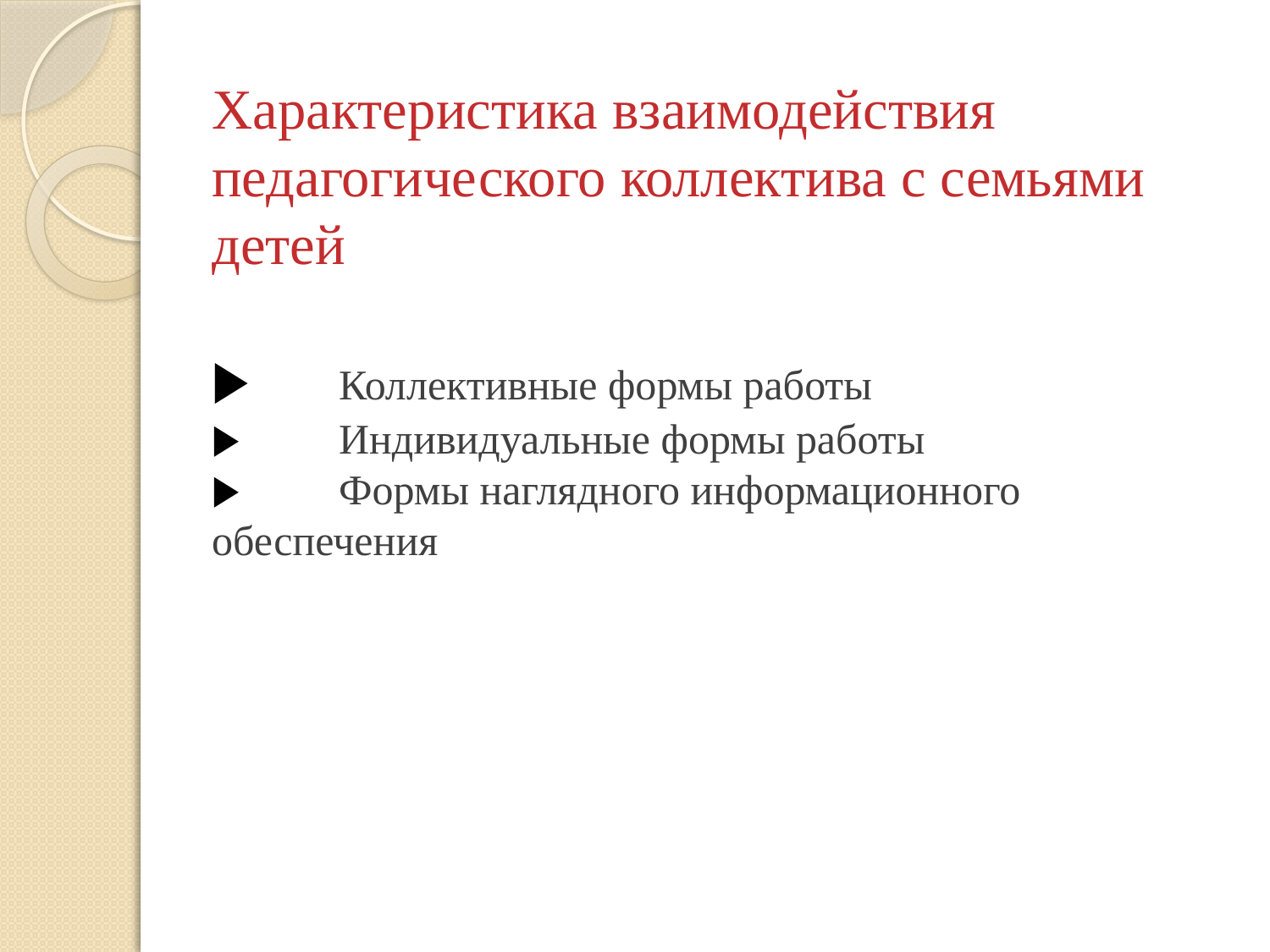

#
Характеристика взаимодействия
педагогического коллектива с семьями детей

▶	Коллективные формы работы
▶	Индивидуальные формы работы
▶	Формы наглядного информационного обеспечения